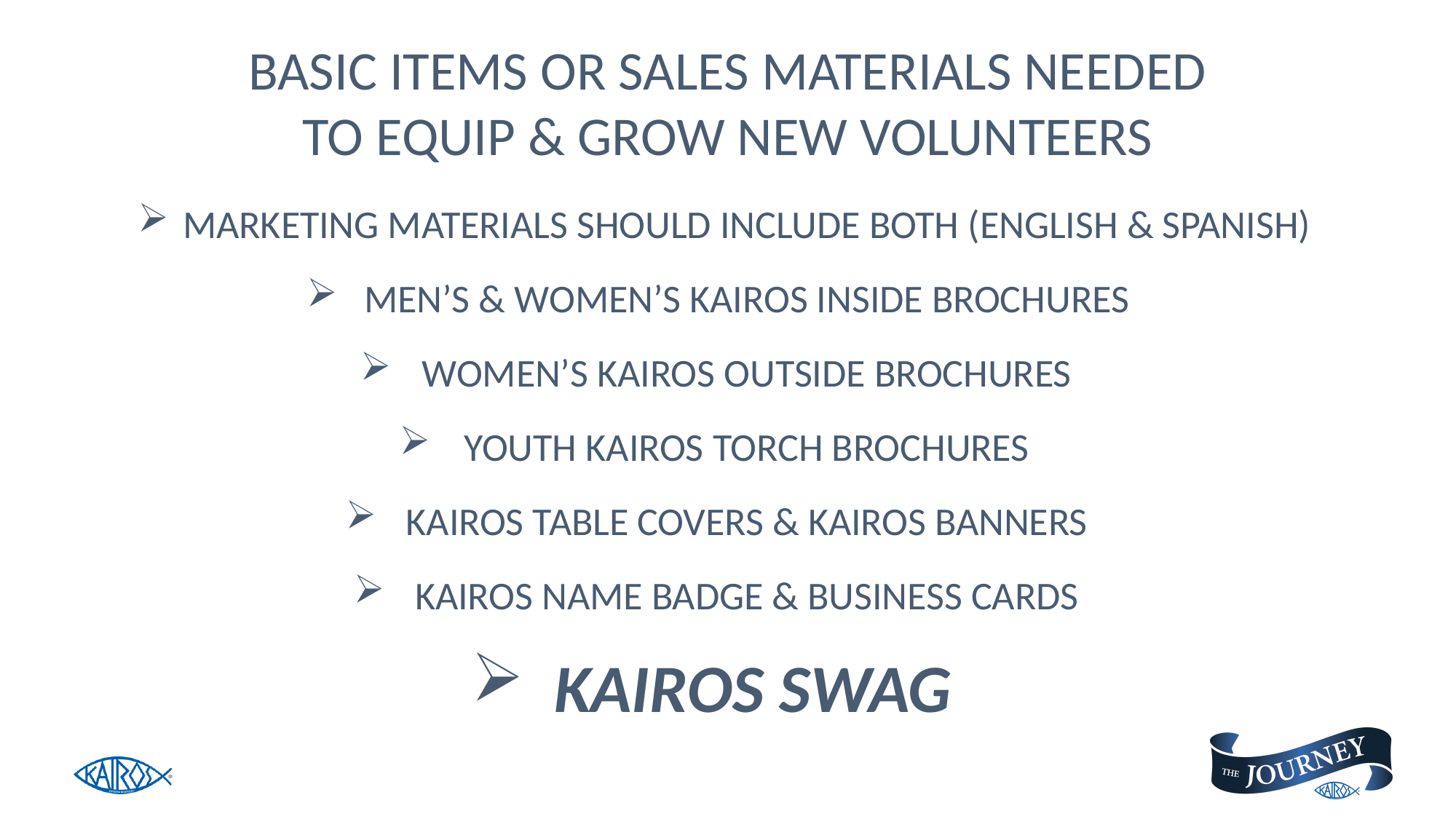

# BASIC ITEMS OR SALES MATERIALS NEEDED TO EQUIP & GROW NEW VOLUNTEERS
MARKETING MATERIALS SHOULD INCLUDE BOTH (ENGLISH & SPANISH)

MEN’S & WOMEN’S KAIROS INSIDE BROCHURES

WOMEN’S KAIROS OUTSIDE BROCHURES

YOUTH KAIROS TORCH BROCHURES

KAIROS TABLE COVERS & KAIROS BANNERS

KAIROS NAME BADGE & BUSINESS CARDS

KAIROS SWAG